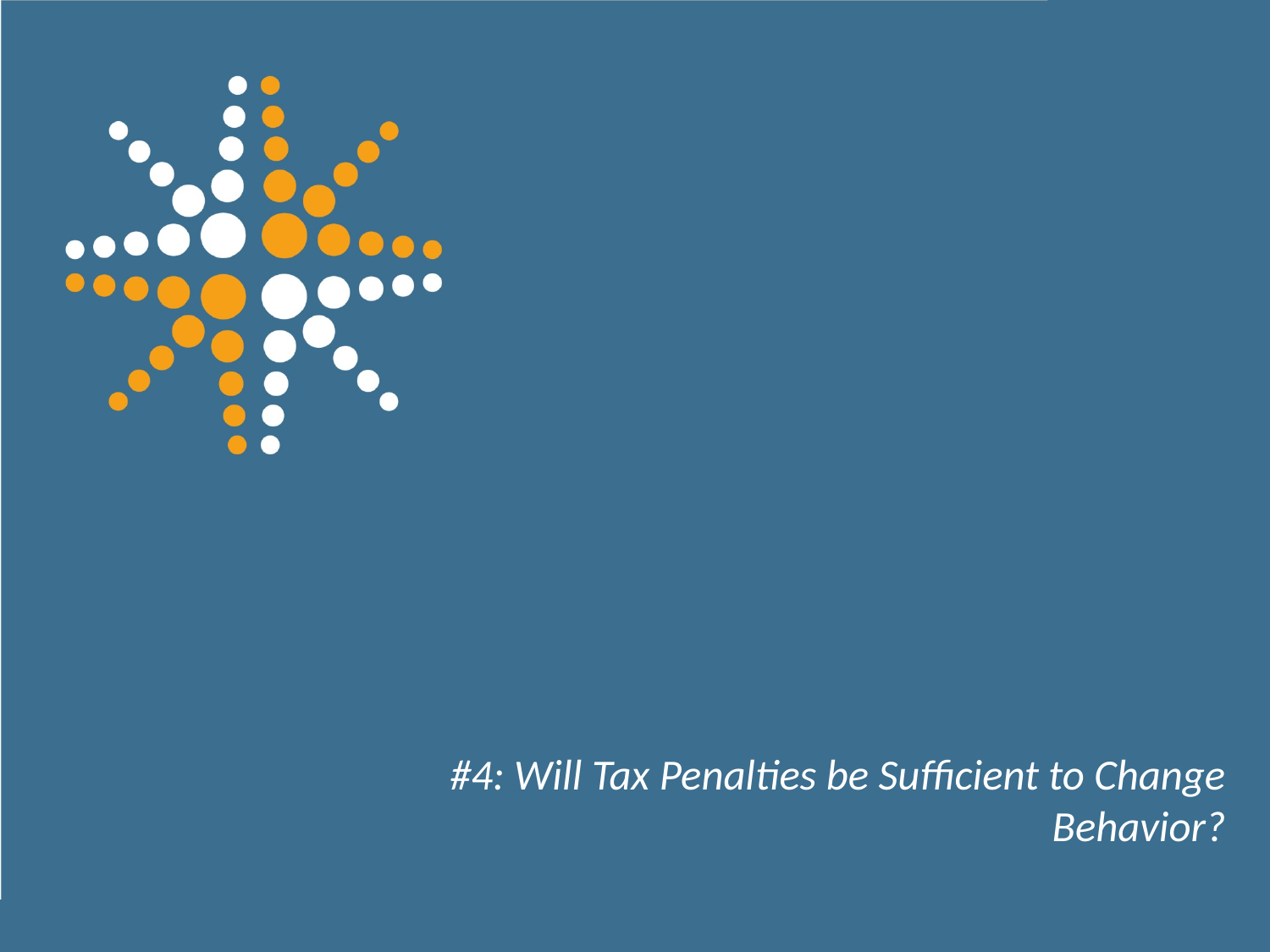

# #4: Will Tax Penalties be Sufficient to Change Behavior?